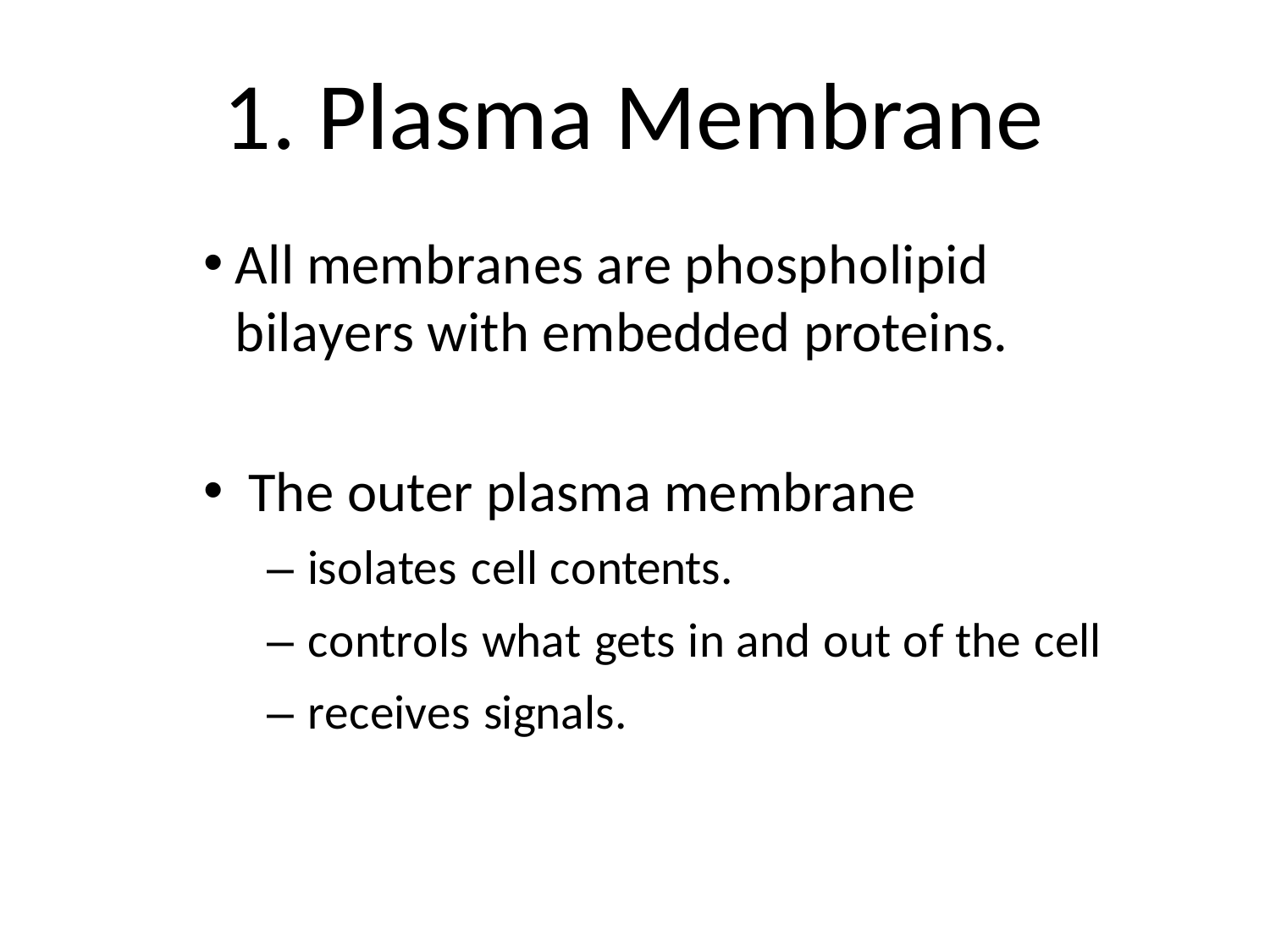

# 1. Plasma Membrane
All membranes are phospholipid bilayers with embedded proteins.

The outer plasma membrane
– isolates cell contents.
– controls what gets in and out of the cell
– receives signals.